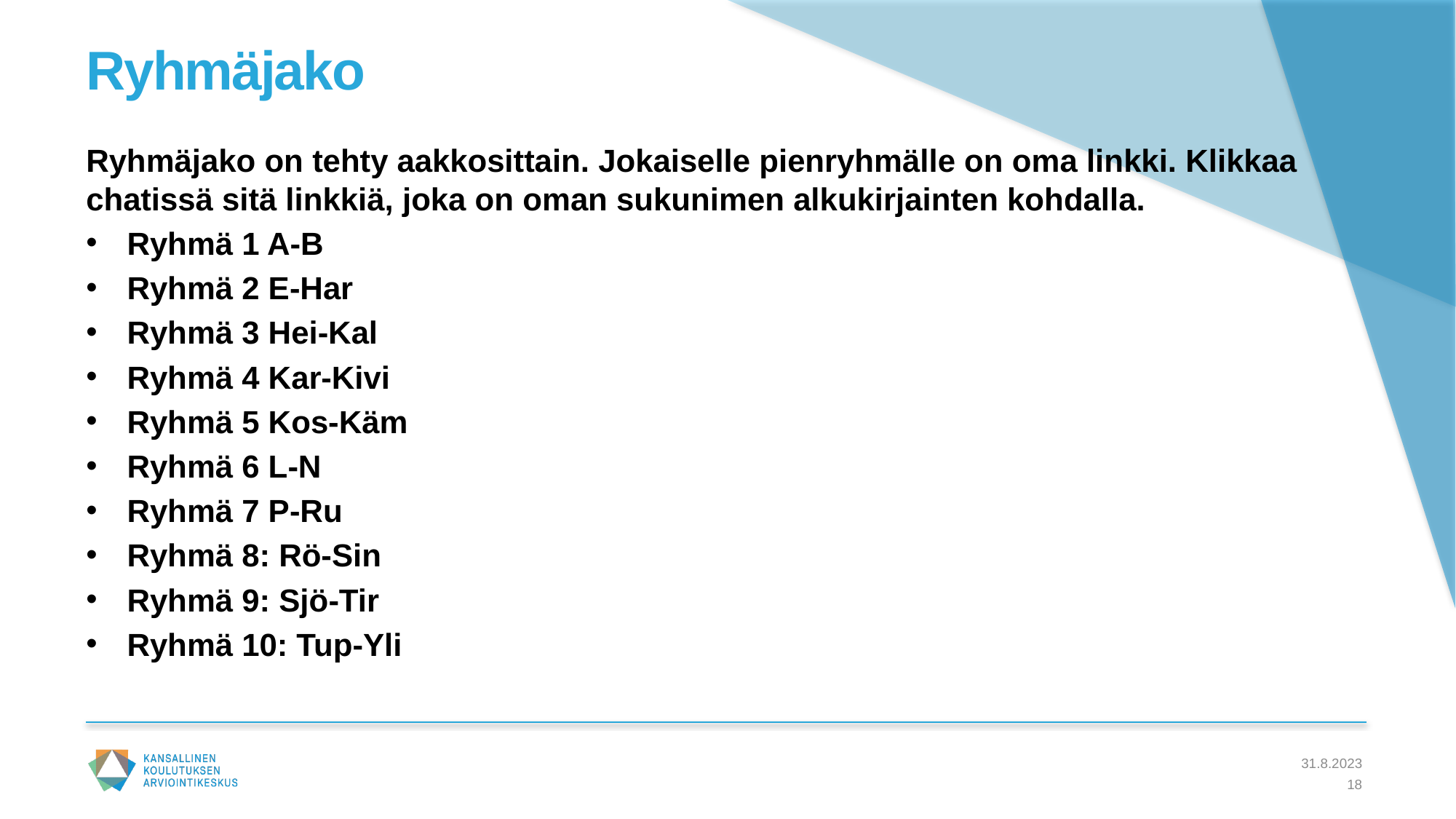

# Ryhmäjako
Ryhmäjako on tehty aakkosittain. Jokaiselle pienryhmälle on oma linkki. Klikkaa chatissä sitä linkkiä, joka on oman sukunimen alkukirjainten kohdalla.
Ryhmä 1 A-B
Ryhmä 2 E-Har
Ryhmä 3 Hei-Kal
Ryhmä 4 Kar-Kivi
Ryhmä 5 Kos-Käm
Ryhmä 6 L-N
Ryhmä 7 P-Ru
Ryhmä 8: Rö-Sin
Ryhmä 9: Sjö-Tir
Ryhmä 10: Tup-Yli

31.8.2023
18